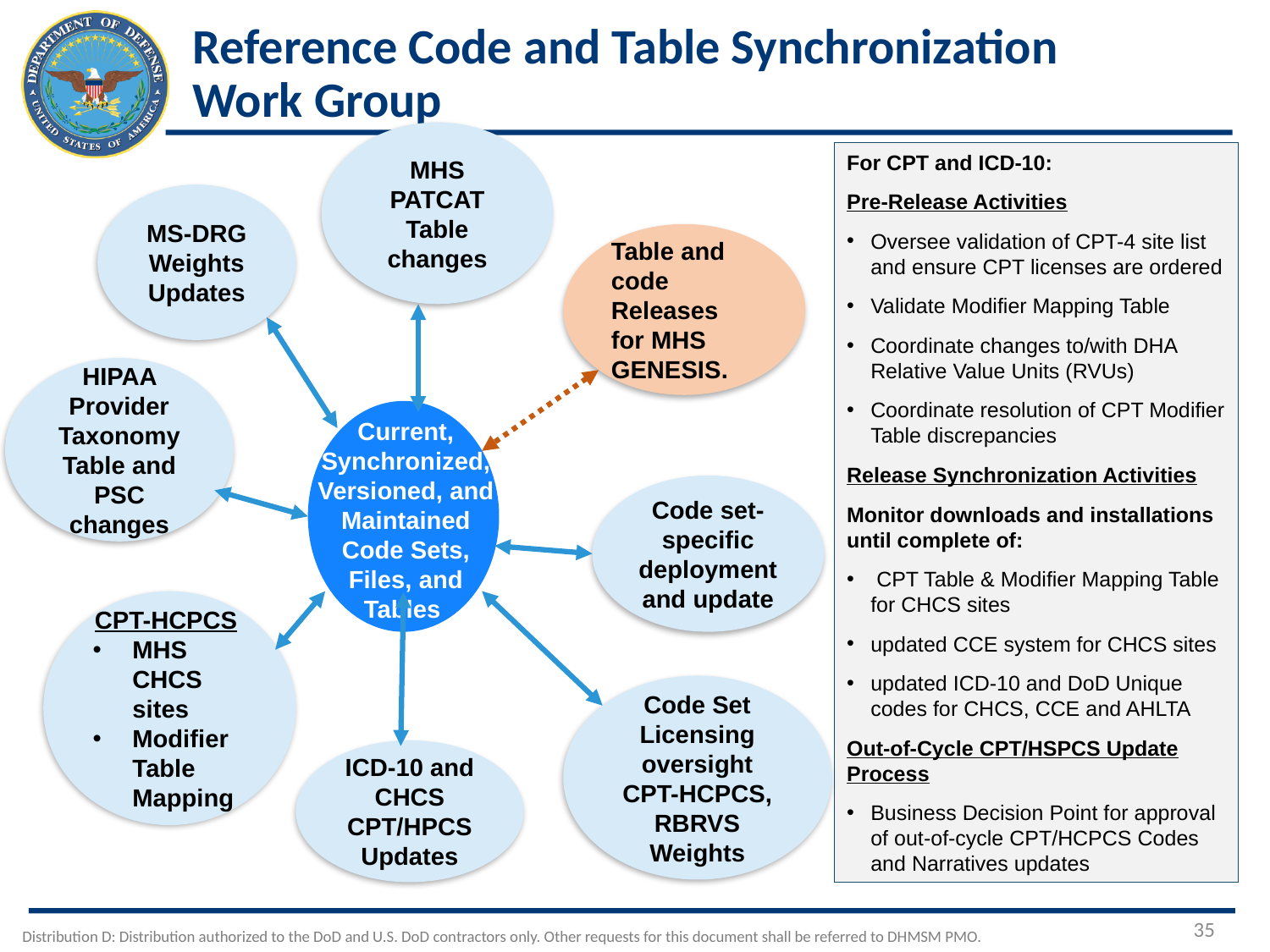

# Reference Code and Table Synchronization Work Group
MHS PATCAT Table changes
MS-DRG Weights
Updates
Table and code Releases for MHS GENESIS.
HIPAA Provider Taxonomy Table and PSC changes

Current, Synchronized, Versioned, and Maintained Code Sets, Files, and Tables
Code set-specific deployment and update
CPT-HCPCS
MHS CHCS sites
Modifier Table Mapping
Code Set Licensing oversight CPT-HCPCS, RBRVS Weights
ICD-10 and CHCS CPT/HPCS Updates
For CPT and ICD-10:
Pre-Release Activities
Oversee validation of CPT-4 site list and ensure CPT licenses are ordered
Validate Modifier Mapping Table
Coordinate changes to/with DHA Relative Value Units (RVUs)
Coordinate resolution of CPT Modifier Table discrepancies
Release Synchronization Activities
Monitor downloads and installations until complete of:
 CPT Table & Modifier Mapping Table for CHCS sites
updated CCE system for CHCS sites
updated ICD-10 and DoD Unique codes for CHCS, CCE and AHLTA
Out-of-Cycle CPT/HSPCS Update Process
Business Decision Point for approval of out-of-cycle CPT/HCPCS Codes and Narratives updates
35